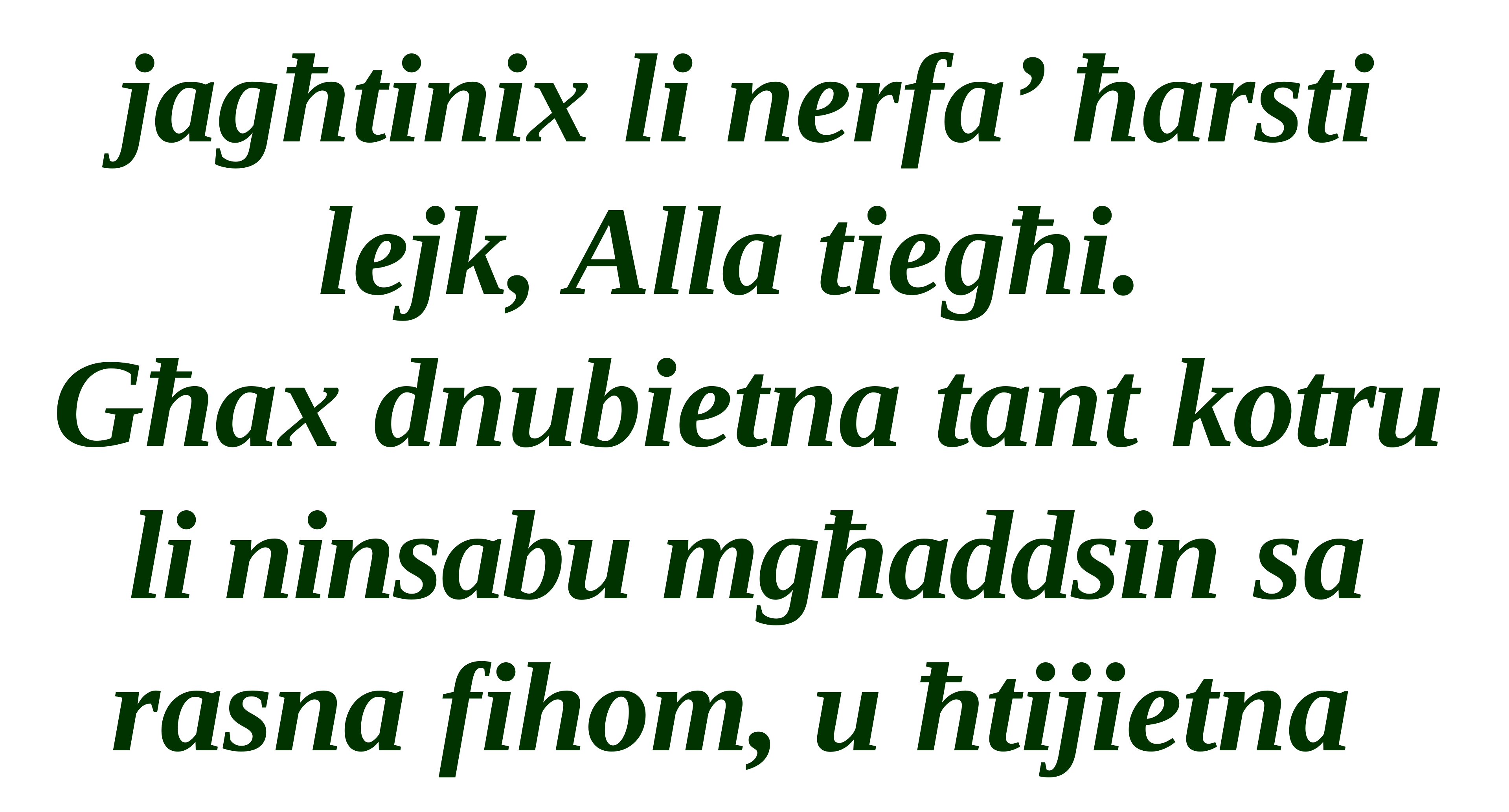

jagħtinix li nerfa’ ħarsti lejk, Alla tiegħi.
Għax dnubietna tant kotru li ninsabu mgħaddsin sa rasna fihom, u ħtijietna